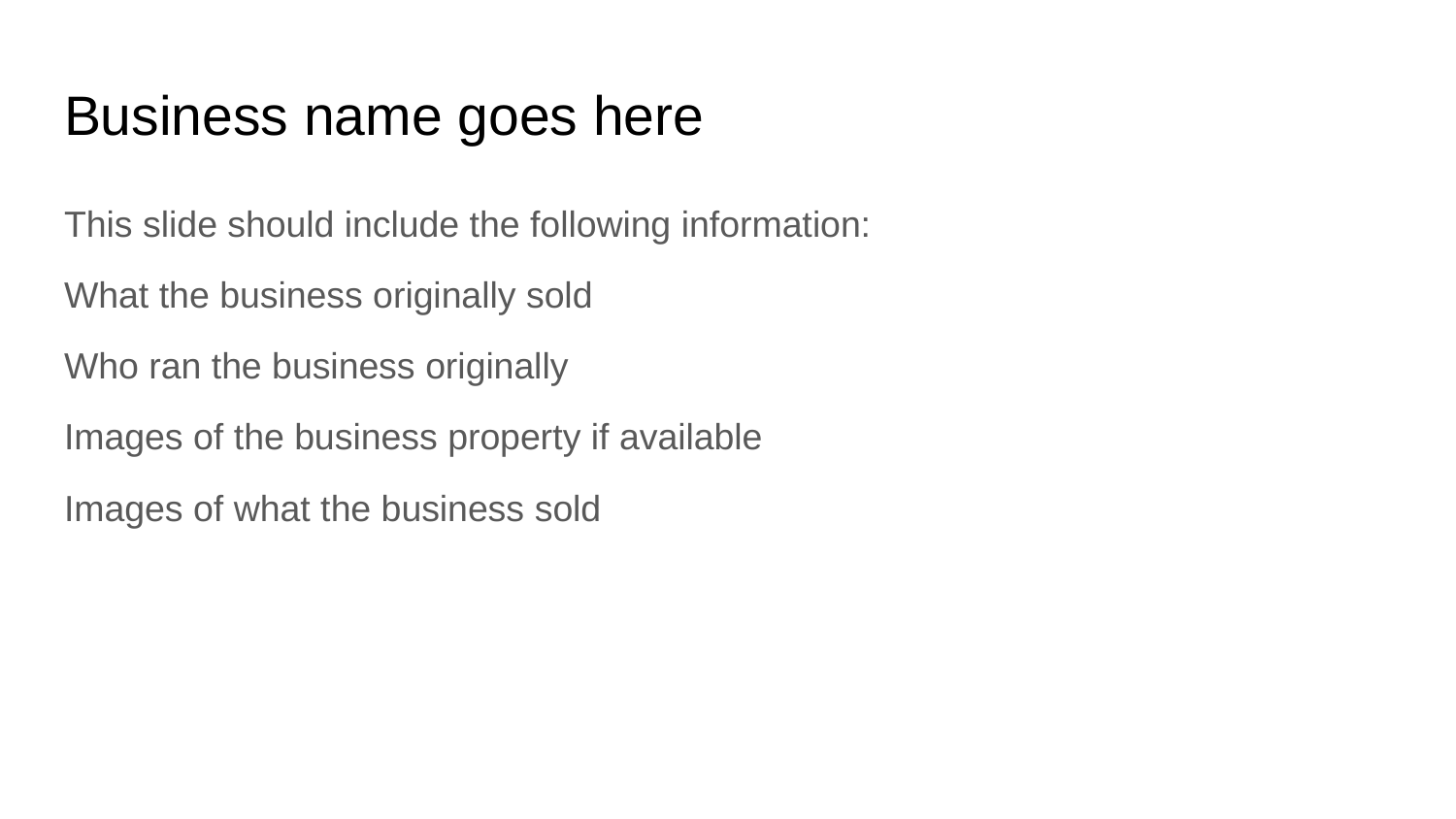

# Business name goes here
This slide should include the following information:
What the business originally sold
Who ran the business originally
Images of the business property if available
Images of what the business sold